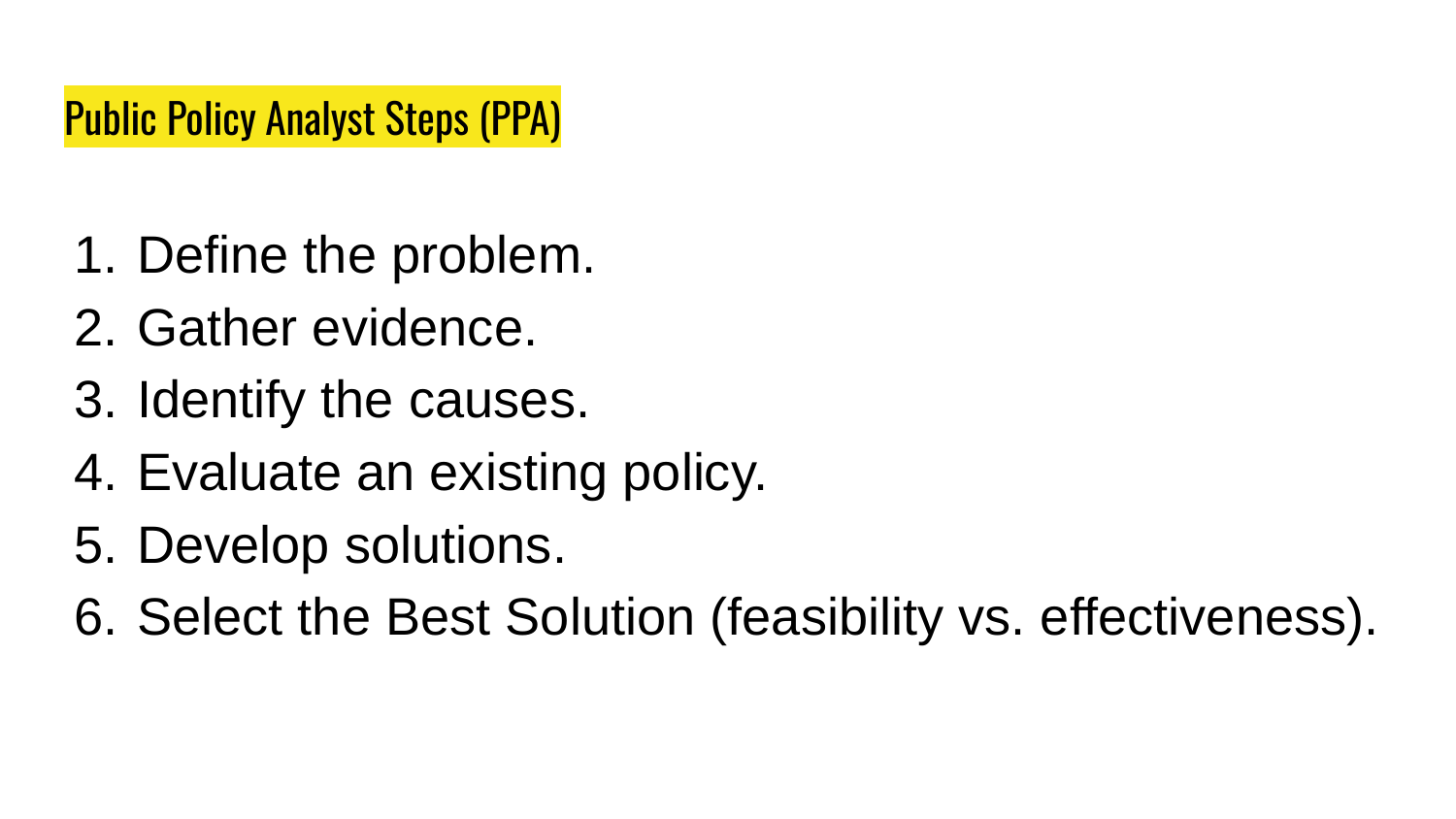

# Public Policy Analyst Steps (PPA)
Define the problem.
Gather evidence.
Identify the causes.
Evaluate an existing policy.
Develop solutions.
Select the Best Solution (feasibility vs. effectiveness).